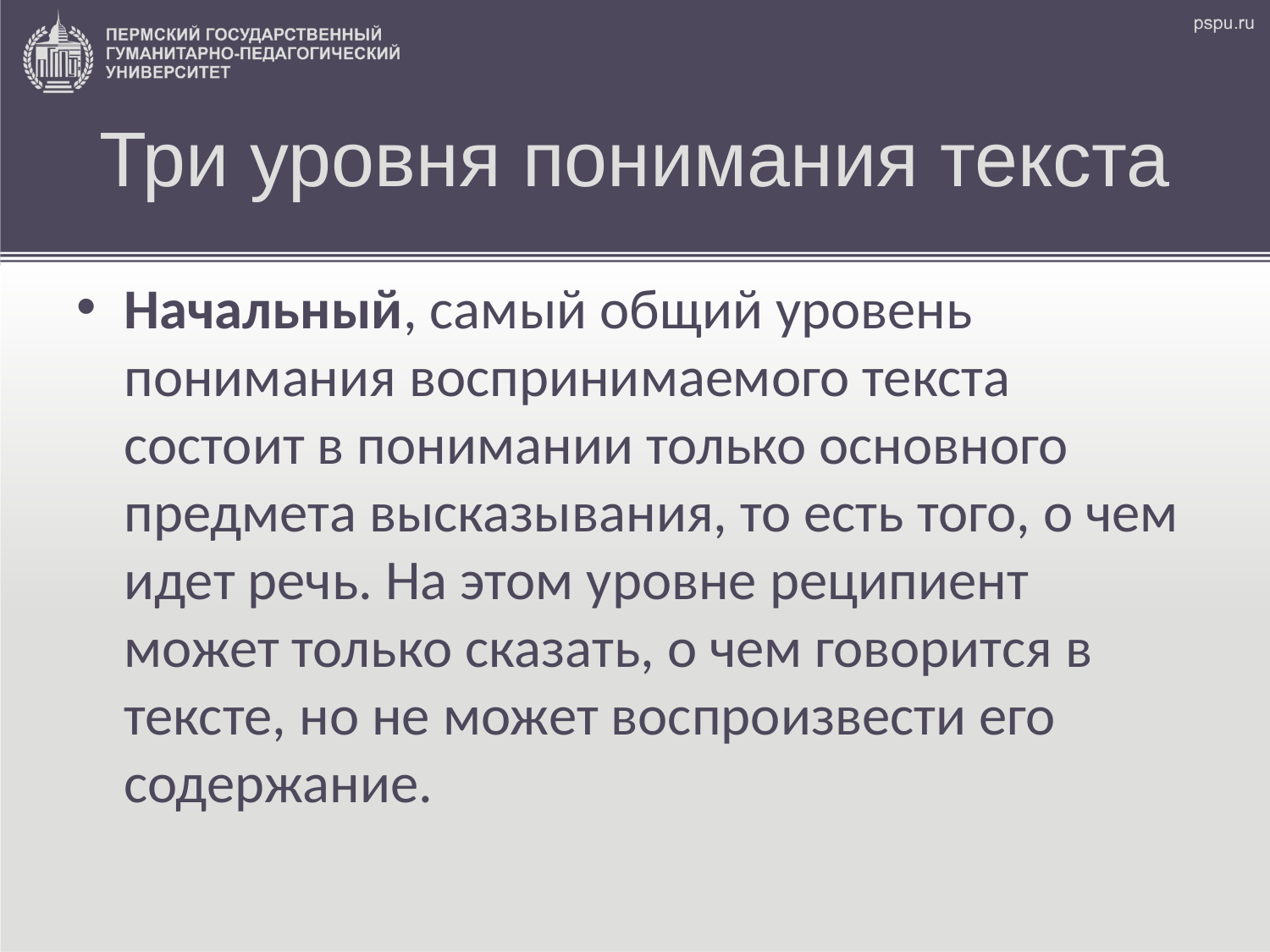

Три уровня понимания текста
Начальный, самый общий уровень понимания воспринимаемого текста состоит в понимании только основного предмета высказывания, то есть того, о чем идет речь. На этом уровне реципиент может только сказать, о чем говорится в тексте, но не может воспроизвести его содержание.